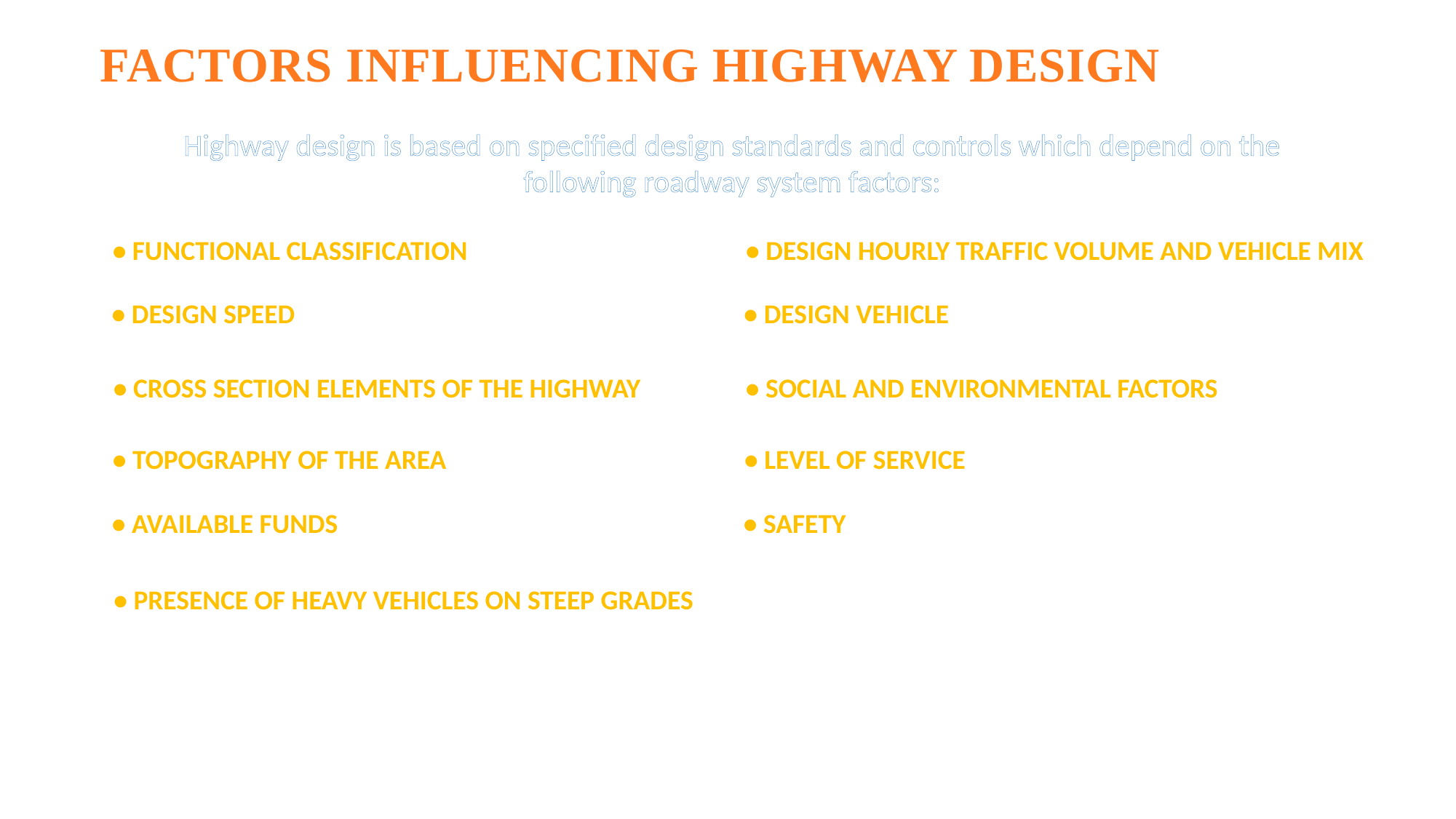

# FACTORS INFLUENCING HIGHWAY DESIGN
Highway design is based on specified design standards and controls which depend on the following roadway system factors:
• Functional classification
• Design hourly traffic volume and vehicle mix
• Design speed
• Design vehicle
• Cross section elements of the highway
• Social and environmental factors
• Topography of the area
• Level of service
• Available funds
• Safety
• Presence of heavy vehicles on steep grades